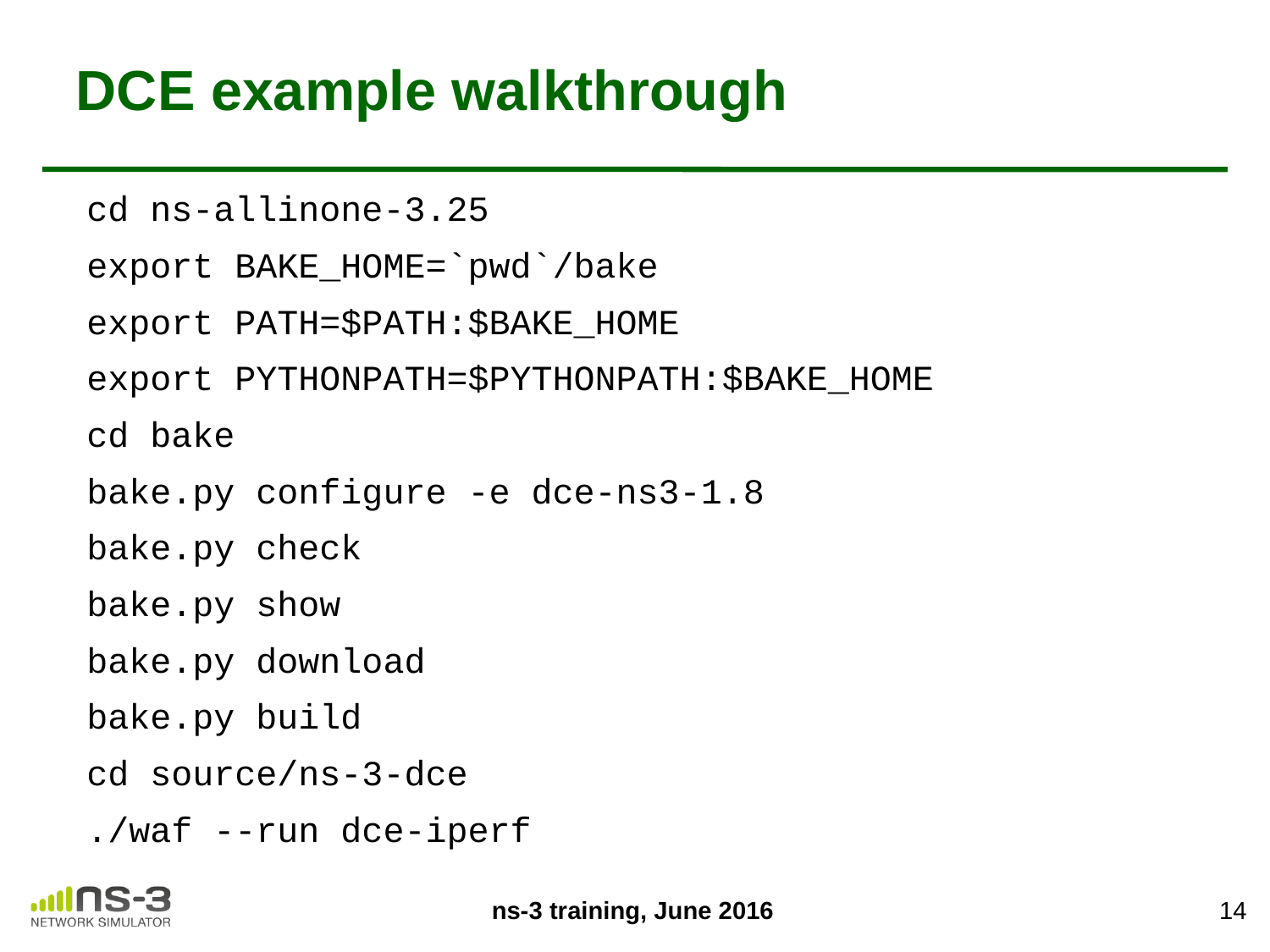

# DCE example walkthrough
cd ns-allinone-3.25
export BAKE_HOME=`pwd`/bake
export PATH=$PATH:$BAKE_HOME
export PYTHONPATH=$PYTHONPATH:$BAKE_HOME
cd bake
bake.py configure -e dce-ns3-1.8
bake.py check
bake.py show
bake.py download
bake.py build
cd source/ns-3-dce
./waf --run dce-iperf

14
ns-3 training, June 2016